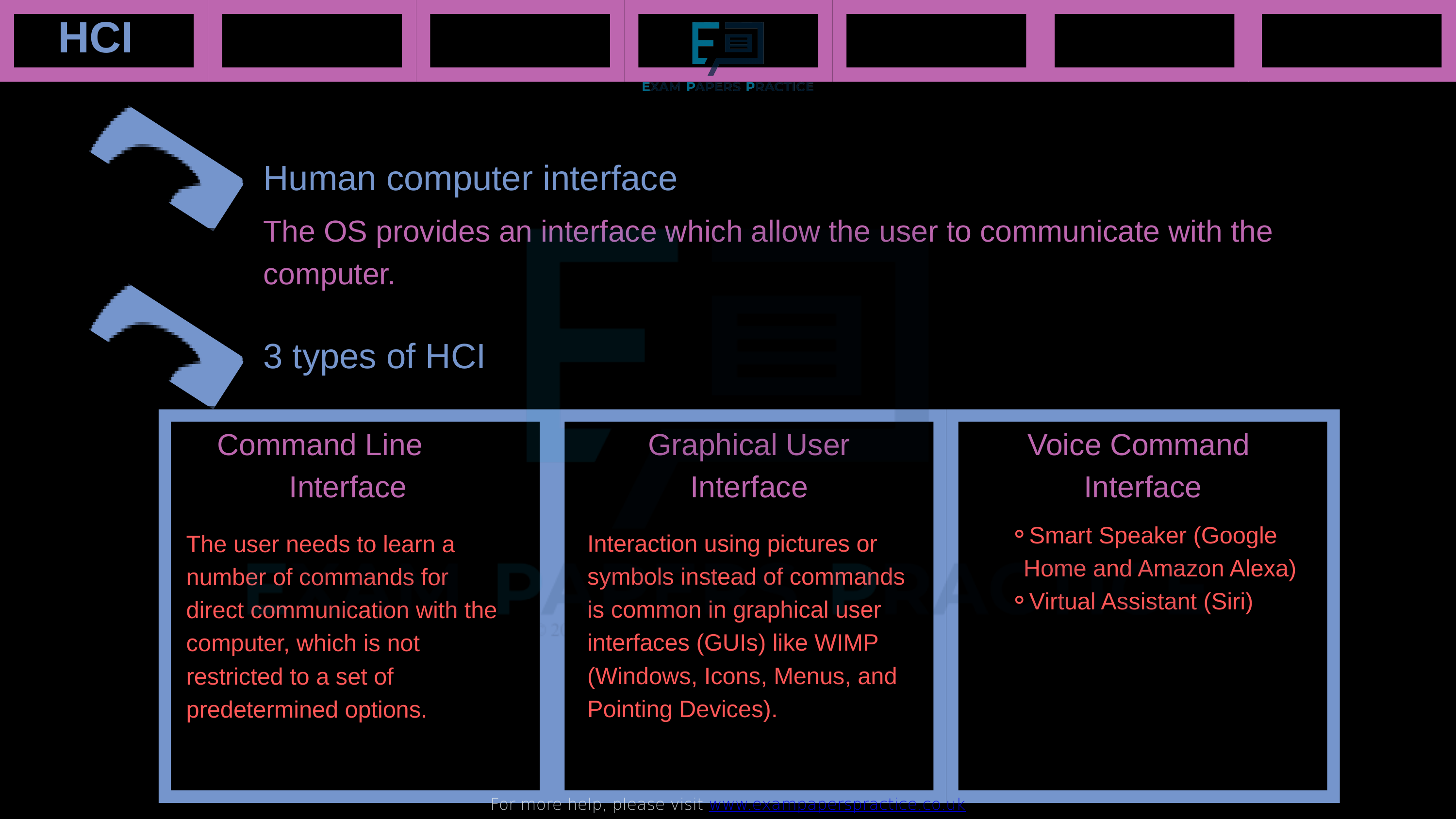

HCI

For more help, please visit www.exampaperspractice.co.uk

Human computer interface
The OS provides an interface which allow the user to communicate with the computer.

3 types of HCI

Command Line
Interface
Graphical User
Interface
Voice Command
Interface
Smart Speaker (Google Home and Amazon Alexa)
Virtual Assistant (Siri)
Interaction using pictures or symbols instead of commands is common in graphical user interfaces (GUIs) like WIMP (Windows, Icons, Menus, and Pointing Devices).
The user needs to learn a number of commands for direct communication with the computer, which is not restricted to a set of predetermined options.